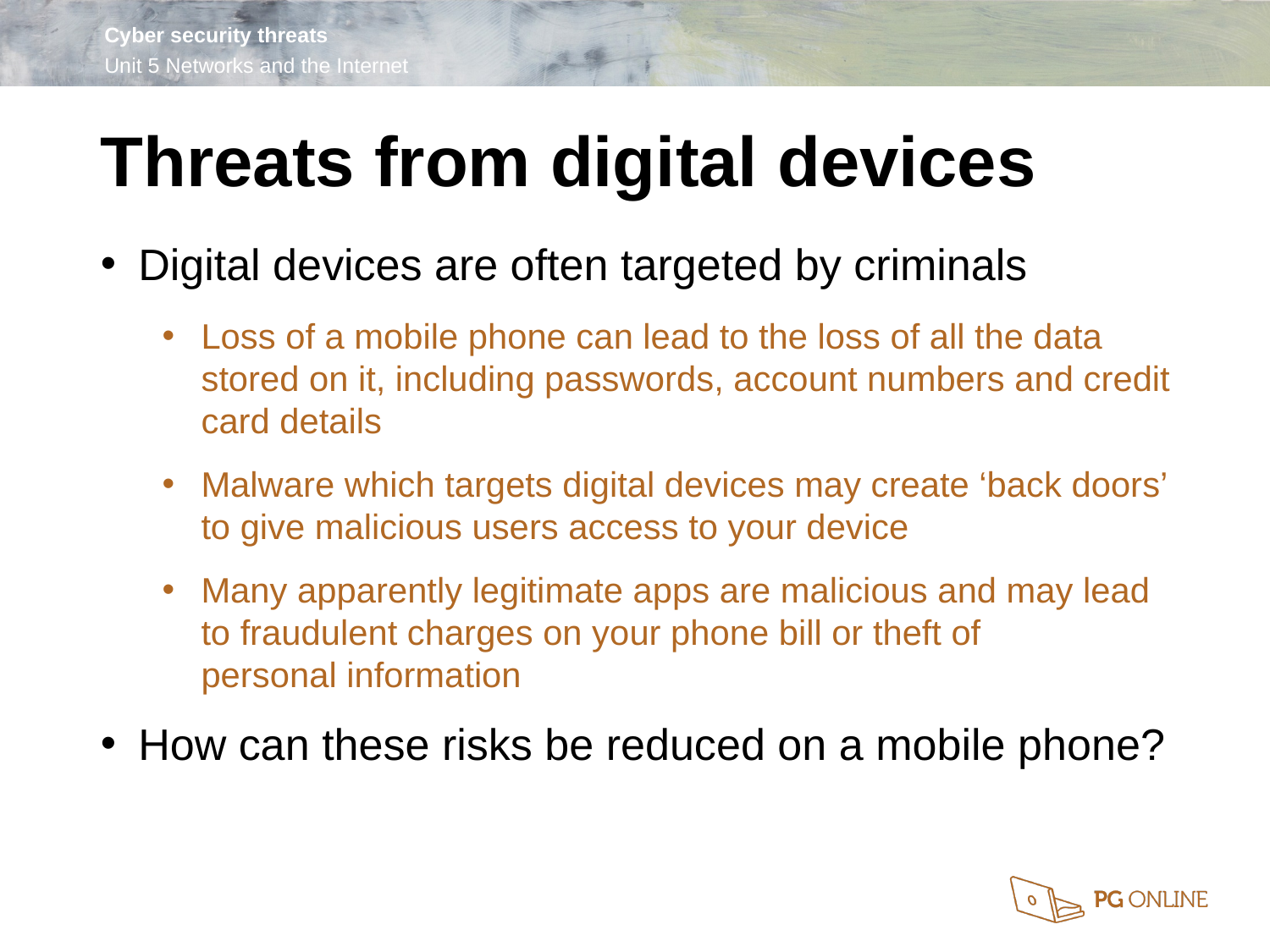

Threats from digital devices
Digital devices are often targeted by criminals
Loss of a mobile phone can lead to the loss of all the data stored on it, including passwords, account numbers and credit card details
Malware which targets digital devices may create ‘back doors’ to give malicious users access to your device
Many apparently legitimate apps are malicious and may lead to fraudulent charges on your phone bill or theft of
personal information
How can these risks be reduced on a mobile phone?